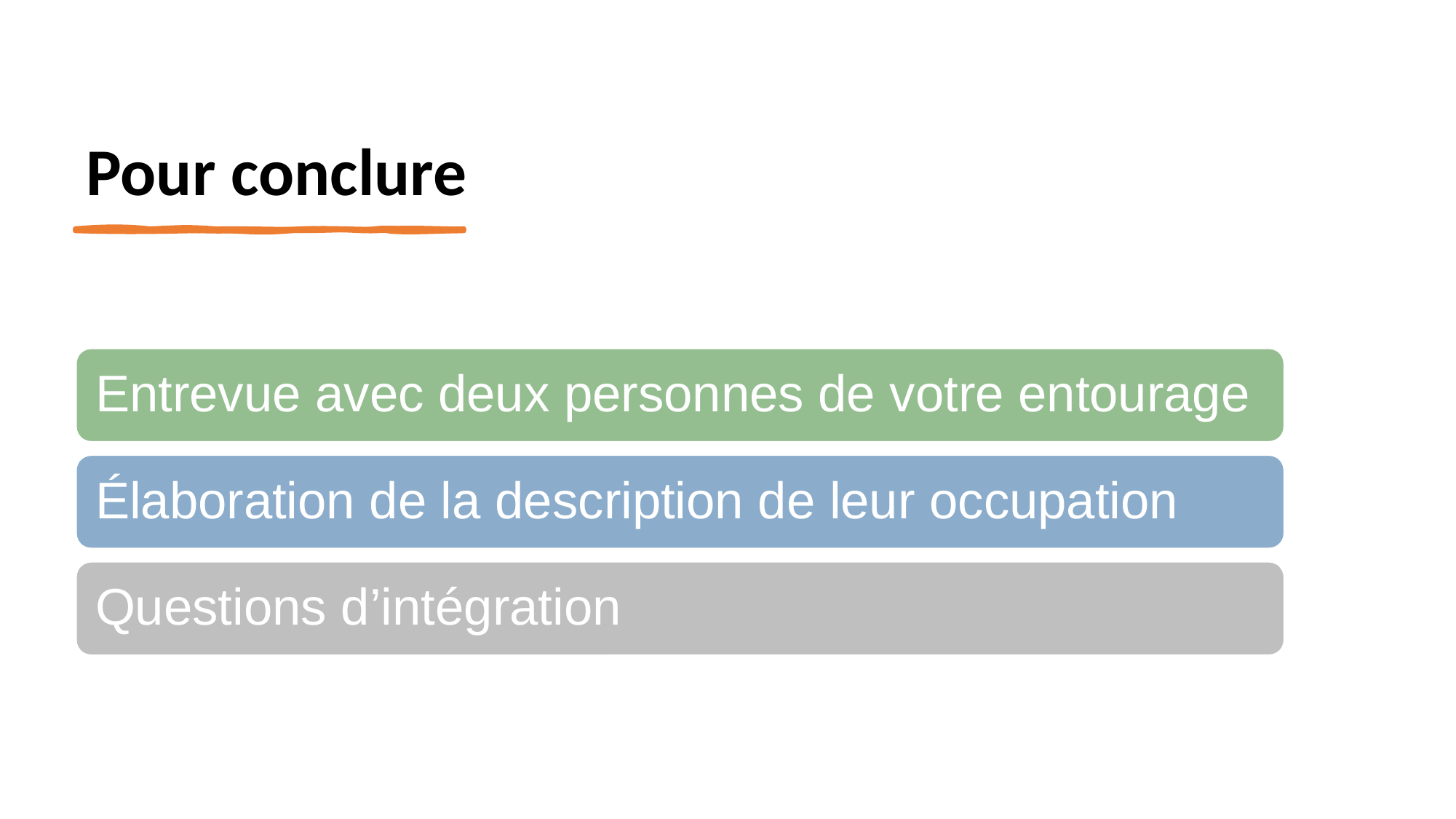

# Pour conclure

Entrevue avec deux personnes de votre entourage

Élaboration de la description de leur occupation

Questions d’intégration